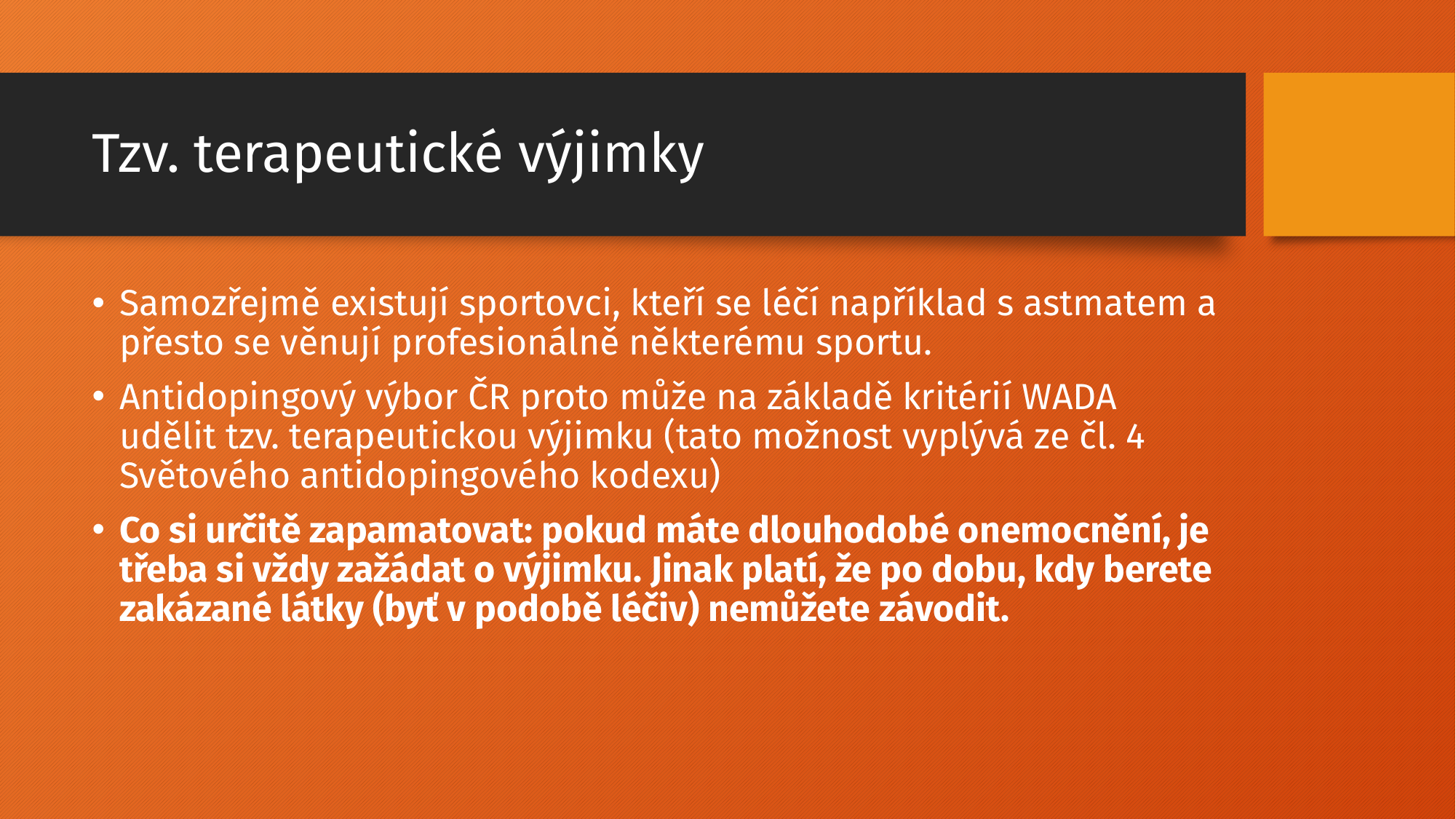

# Tzv. terapeutické výjimky
Samozřejmě existují sportovci, kteří se léčí například s astmatem a přesto se věnují profesionálně některému sportu.
Antidopingový výbor ČR proto může na základě kritérií WADA udělit tzv. terapeutickou výjimku (tato možnost vyplývá ze čl. 4 Světového antidopingového kodexu)
Co si určitě zapamatovat: pokud máte dlouhodobé onemocnění, je třeba si vždy zažádat o výjimku. Jinak platí, že po dobu, kdy berete zakázané látky (byť v podobě léčiv) nemůžete závodit.